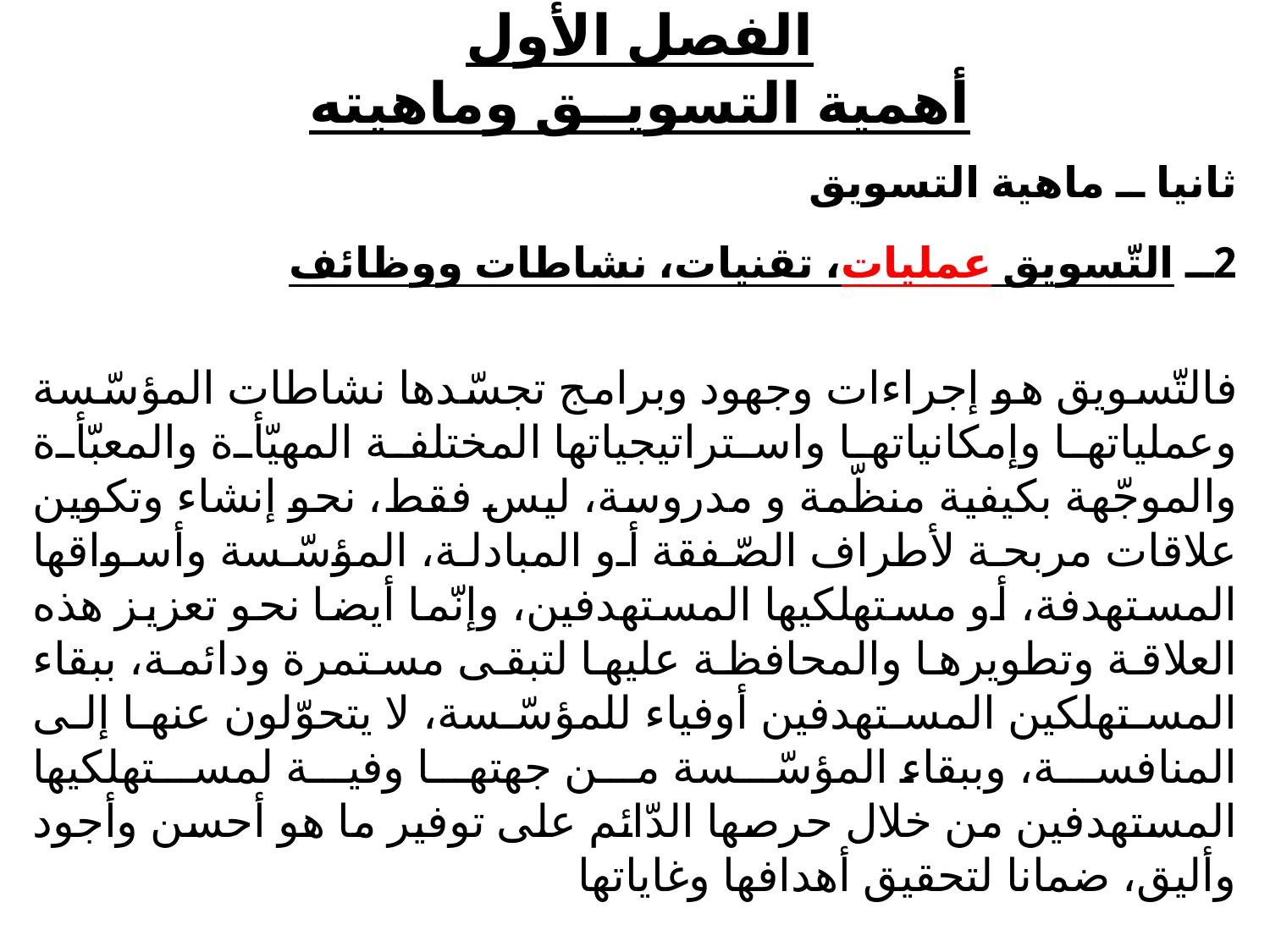

# الفصل الأول أهمية التسويــق وماهيته
ثانيا ــ ماهية التسويق

2ــ التّسويق عمليات، تقنيات، نشاطات ووظائف

فالتّسويق هو إجراءات وجهود وبرامج تجسّدها نشاطات المؤسّسة وعملياتها وإمكانياتها واستراتيجياتها المختلفة المهيّأة والمعبّأة والموجّهة بكيفية منظّمة و مدروسة، ليس فقط، نحو إنشاء وتكوين علاقات مربحة لأطراف الصّفقة أو المبادلة، المؤسّسة وأسواقها المستهدفة، أو مستهلكيها المستهدفين، وإنّما أيضا نحو تعزيز هذه العلاقة وتطويرها والمحافظة عليها لتبقى مستمرة ودائمة، ببقاء المستهلكين المستهدفين أوفياء للمؤسّسة، لا يتحوّلون عنها إلى المنافسة، وببقاء المؤسّسة من جهتها وفية لمستهلكيها المستهدفين من خلال حرصها الدّائم على توفير ما هو أحسن وأجود وأليق، ضمانا لتحقيق أهدافها وغاياتها